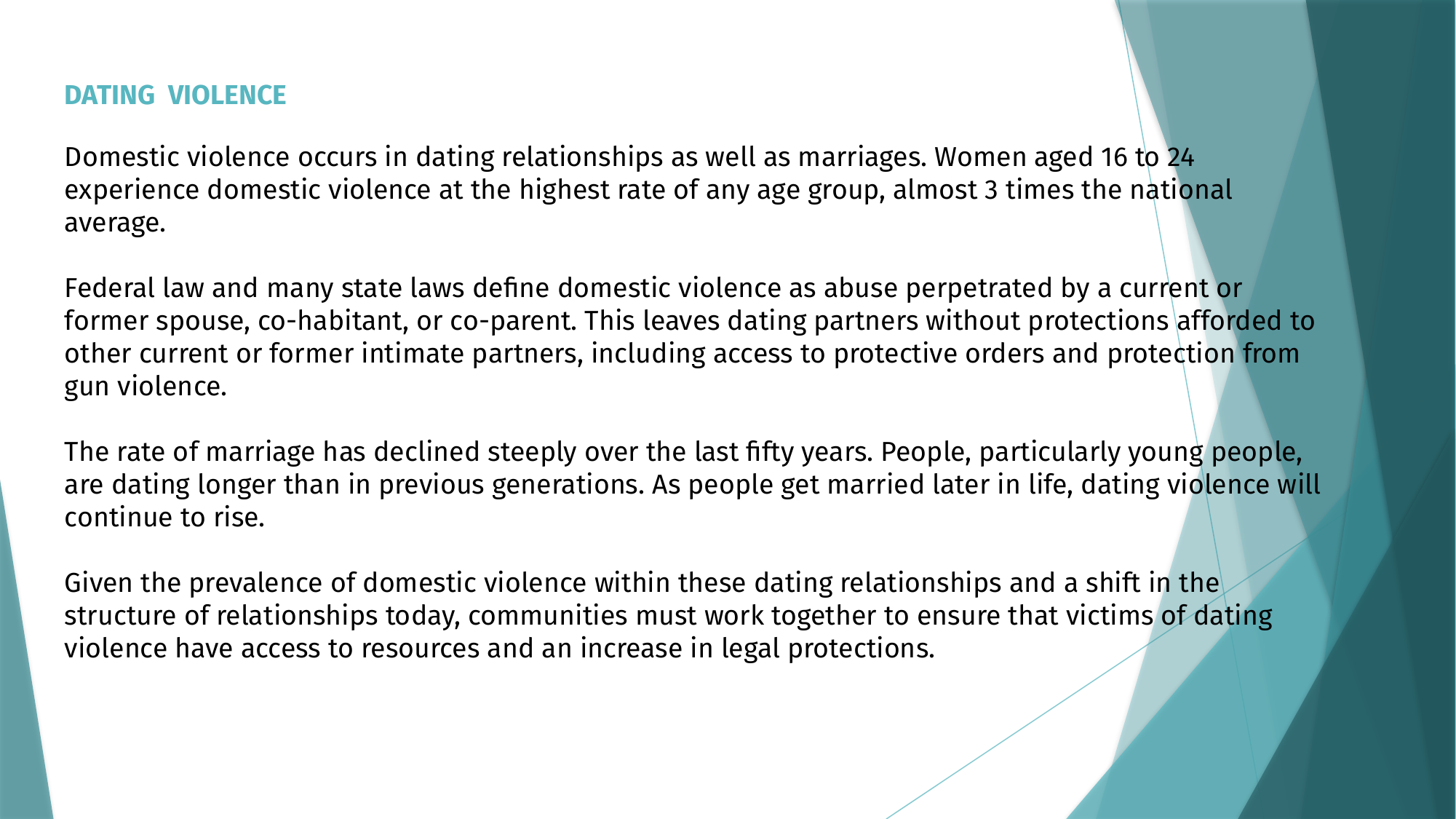

DATING  VIOLENCE
Domestic violence occurs in dating relationships as well as marriages. Women aged 16 to 24 experience domestic violence at the highest rate of any age group, almost 3 times the national average.

Federal law and many state laws define domestic violence as abuse perpetrated by a current or former spouse, co-habitant, or co-parent. This leaves dating partners without protections afforded to other current or former intimate partners, including access to protective orders and protection from gun violence.

The rate of marriage has declined steeply over the last fifty years. People, particularly young people, are dating longer than in previous generations. As people get married later in life, dating violence will continue to rise.

Given the prevalence of domestic violence within these dating relationships and a shift in the structure of relationships today, communities must work together to ensure that victims of dating violence have access to resources and an increase in legal protections.